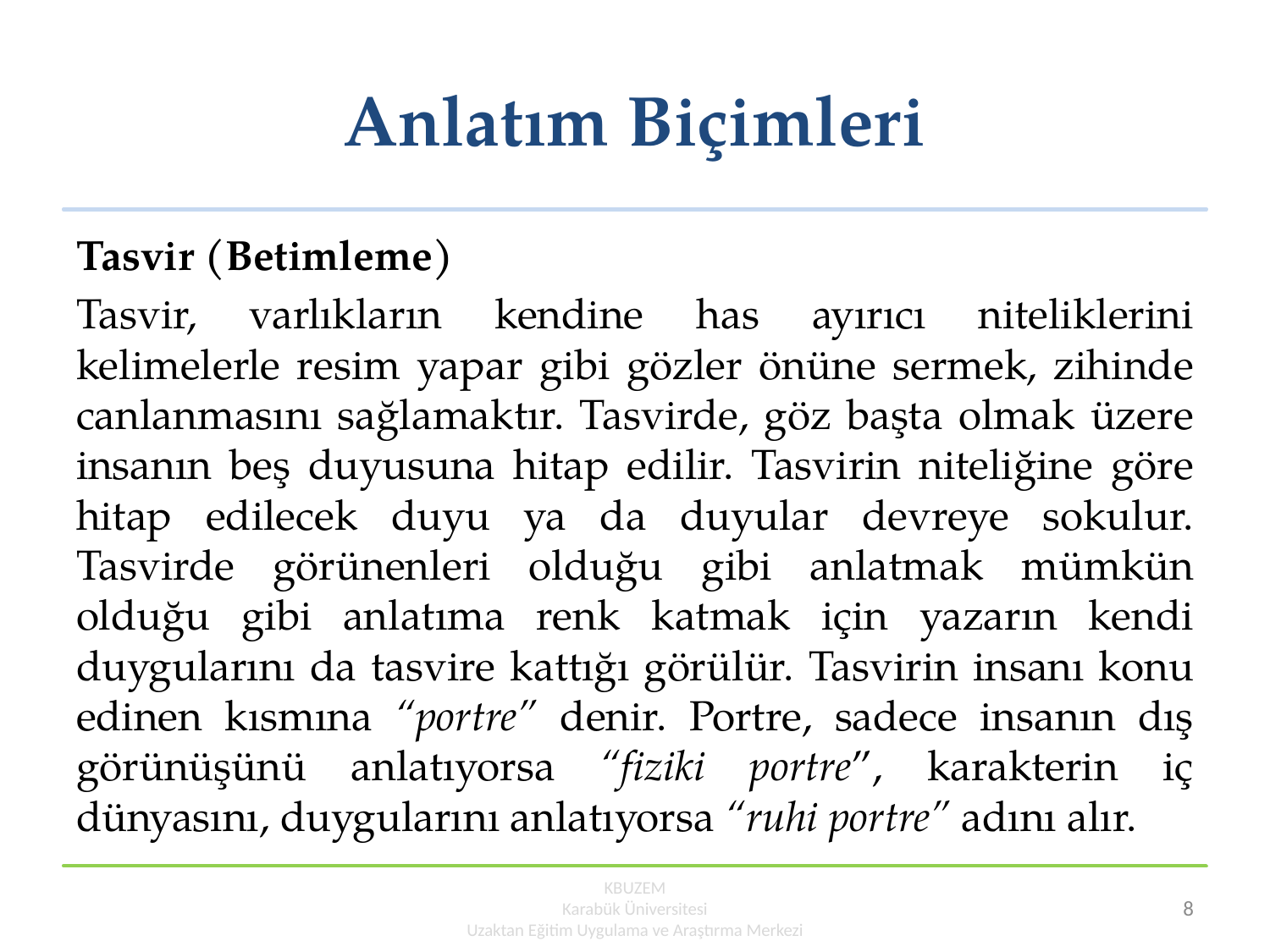

# Anlatım Biçimleri
Tasvir (Betimleme)
Tasvir, varlıkların kendine has ayırıcı niteliklerini kelimelerle resim yapar gibi gözler önüne sermek, zihinde canlanmasını sağlamaktır. Tasvirde, göz başta olmak üzere insanın beş duyusuna hitap edilir. Tasvirin niteliğine göre hitap edilecek duyu ya da duyular devreye sokulur. Tasvirde görünenleri olduğu gibi anlatmak mümkün olduğu gibi anlatıma renk katmak için yazarın kendi duygularını da tasvire kattığı görülür. Tasvirin insanı konu edinen kısmına “portre” denir. Portre, sadece insanın dış görünüşünü anlatıyorsa “fiziki portre”, karakterin iç dünyasını, duygularını anlatıyorsa “ruhi portre” adını alır.

KBUZEM
Karabük Üniversitesi
Uzaktan Eğitim Uygulama ve Araştırma Merkezi
8